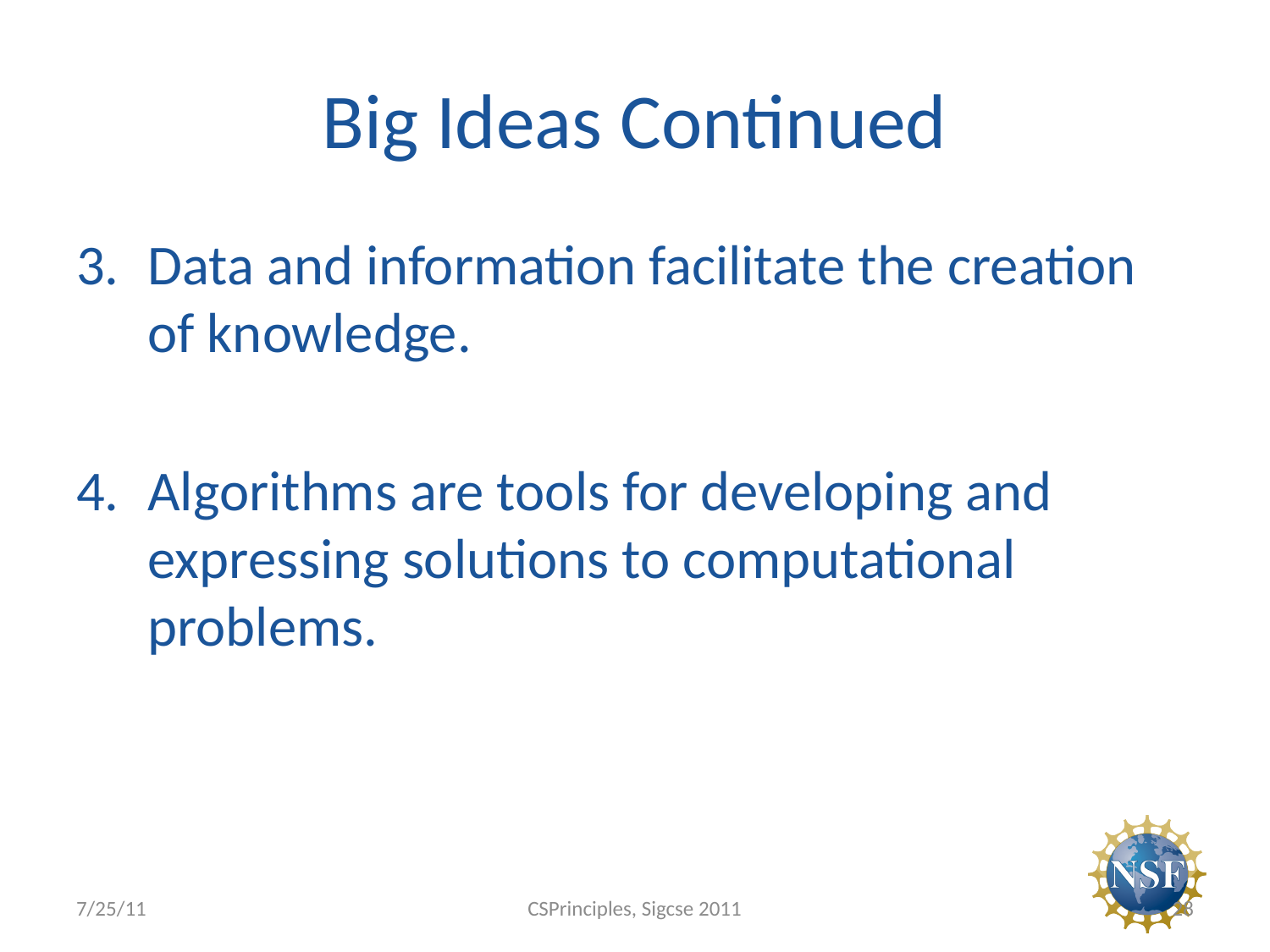

# Big Ideas Continued
Data and information facilitate the creation of knowledge.

Algorithms are tools for developing and expressing solutions to computational problems.

7/25/11
CSPrinciples, Sigcse 2011
28